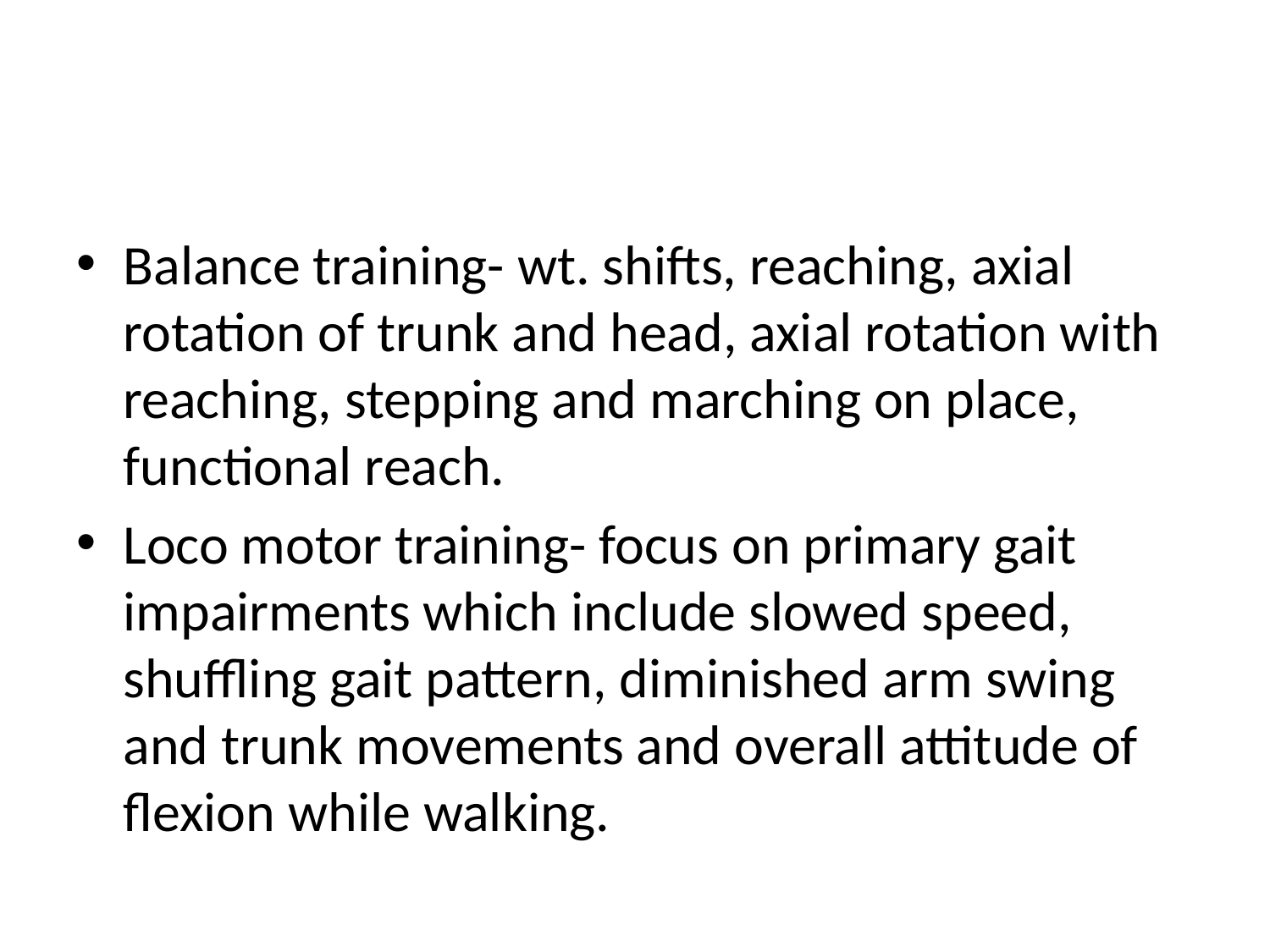

#
Balance training- wt. shifts, reaching, axial rotation of trunk and head, axial rotation with reaching, stepping and marching on place, functional reach.
Loco motor training- focus on primary gait impairments which include slowed speed, shuffling gait pattern, diminished arm swing and trunk movements and overall attitude of flexion while walking.